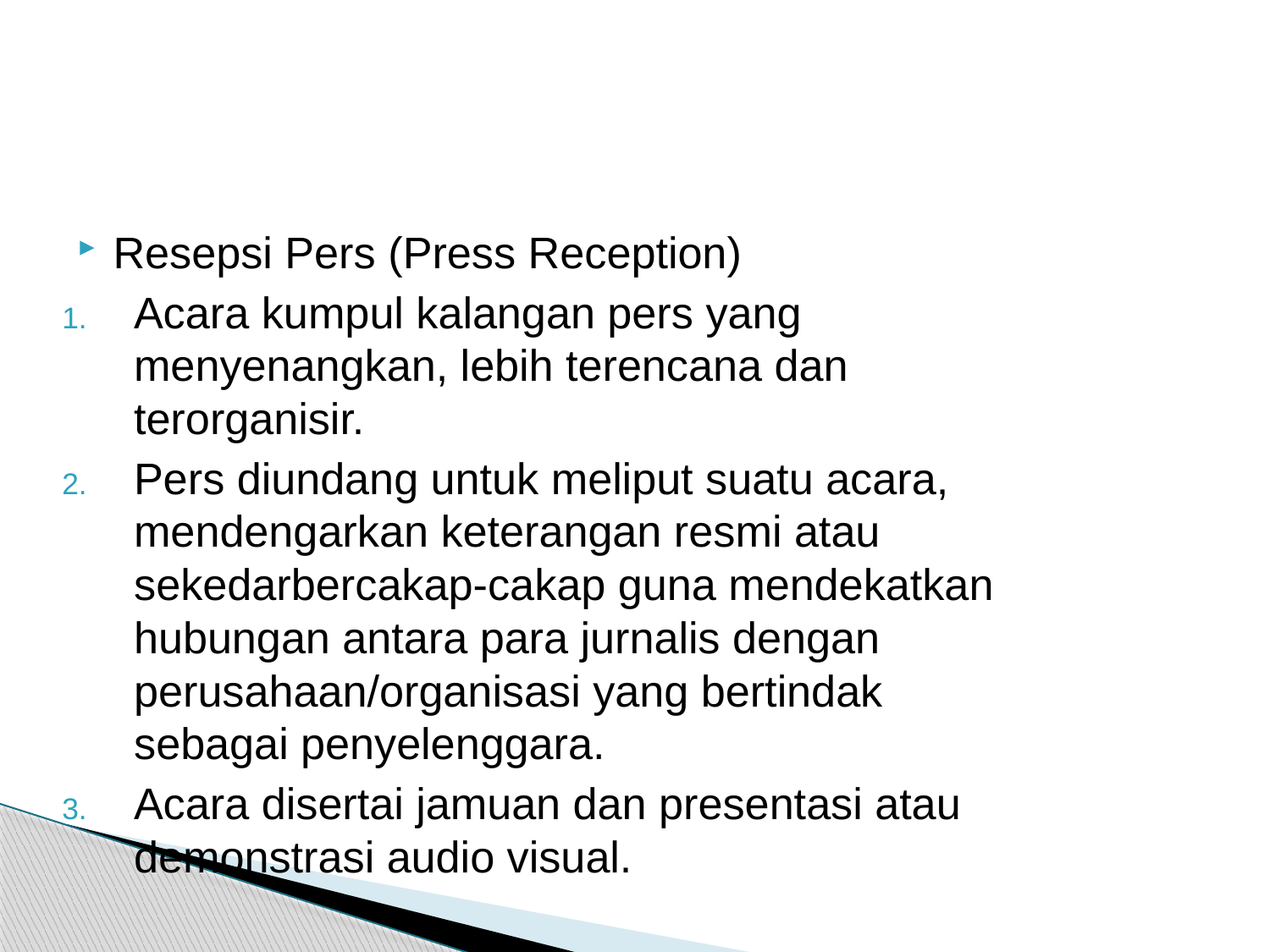

Resepsi Pers (Press Reception)
Acara kumpul kalangan pers yang menyenangkan, lebih terencana dan terorganisir.
Pers diundang untuk meliput suatu acara, mendengarkan keterangan resmi atau sekedarbercakap-cakap guna mendekatkan hubungan antara para jurnalis dengan perusahaan/organisasi yang bertindak sebagai penyelenggara.
Acara disertai jamuan dan presentasi atau demonstrasi audio visual.